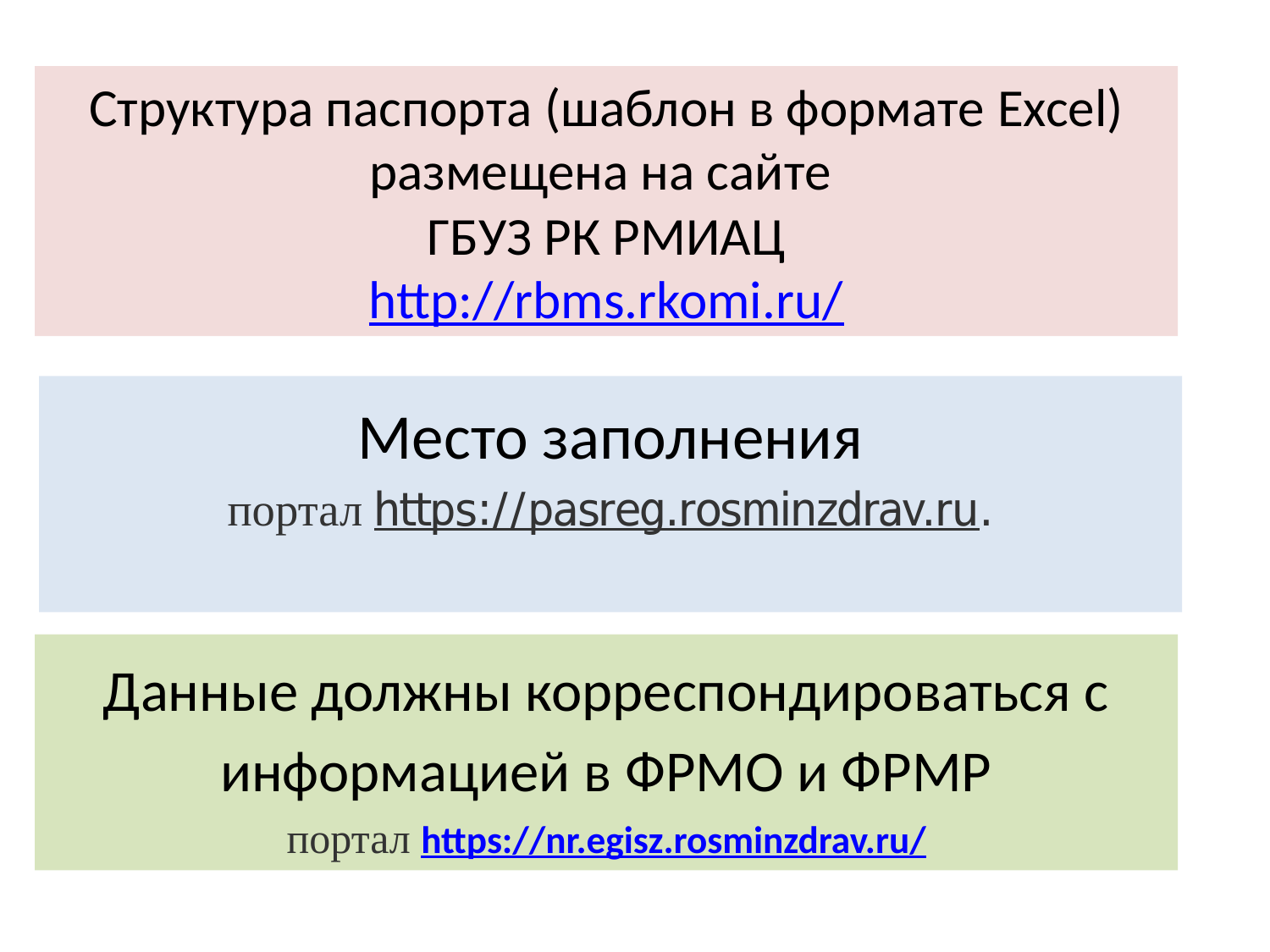

Структура паспорта (шаблон в формате Excel) размещена на сайте
ГБУЗ РК РМИАЦ
http://rbms.rkomi.ru/
# Место заполнения портал https://pasreg.rosminzdrav.ru.
Данные должны корреспондироваться с информацией в ФРМО и ФРМР
портал https://nr.egisz.rosminzdrav.ru/